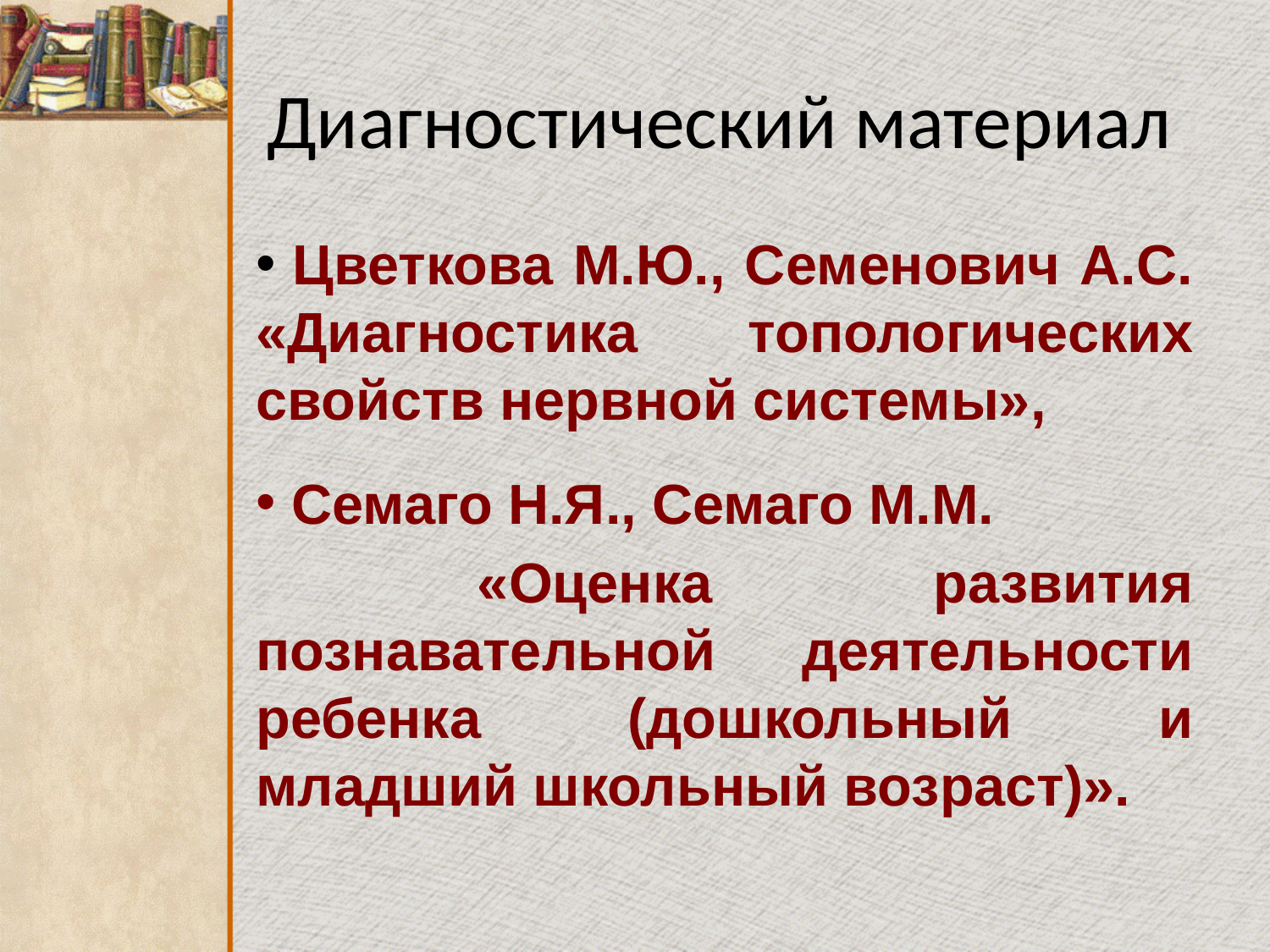

# Диагностический материал
 Цветкова М.Ю., Семенович А.С. «Диагностика топологических свойств нервной системы»,

 Семаго Н.Я., Семаго М.М.
 «Оценка развития познавательной деятельности ребенка (дошкольный и младший школьный возраст)».